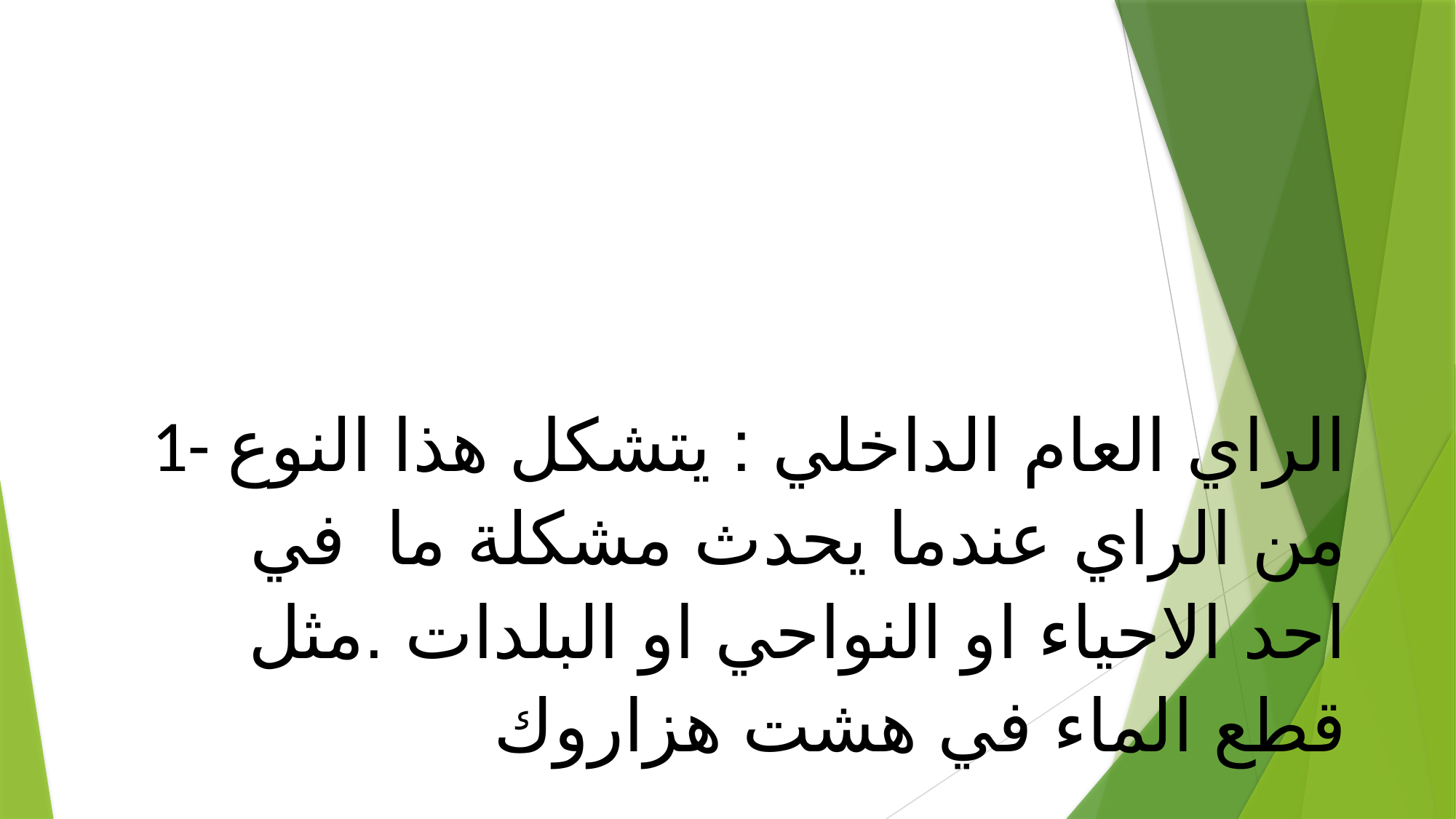

1- الراي العام الداخلي : يتشكل هذا النوع من الراي عندما يحدث مشكلة ما  في احد الاحياء او النواحي او البلدات .مثل قطع الماء في هشت هزاروك